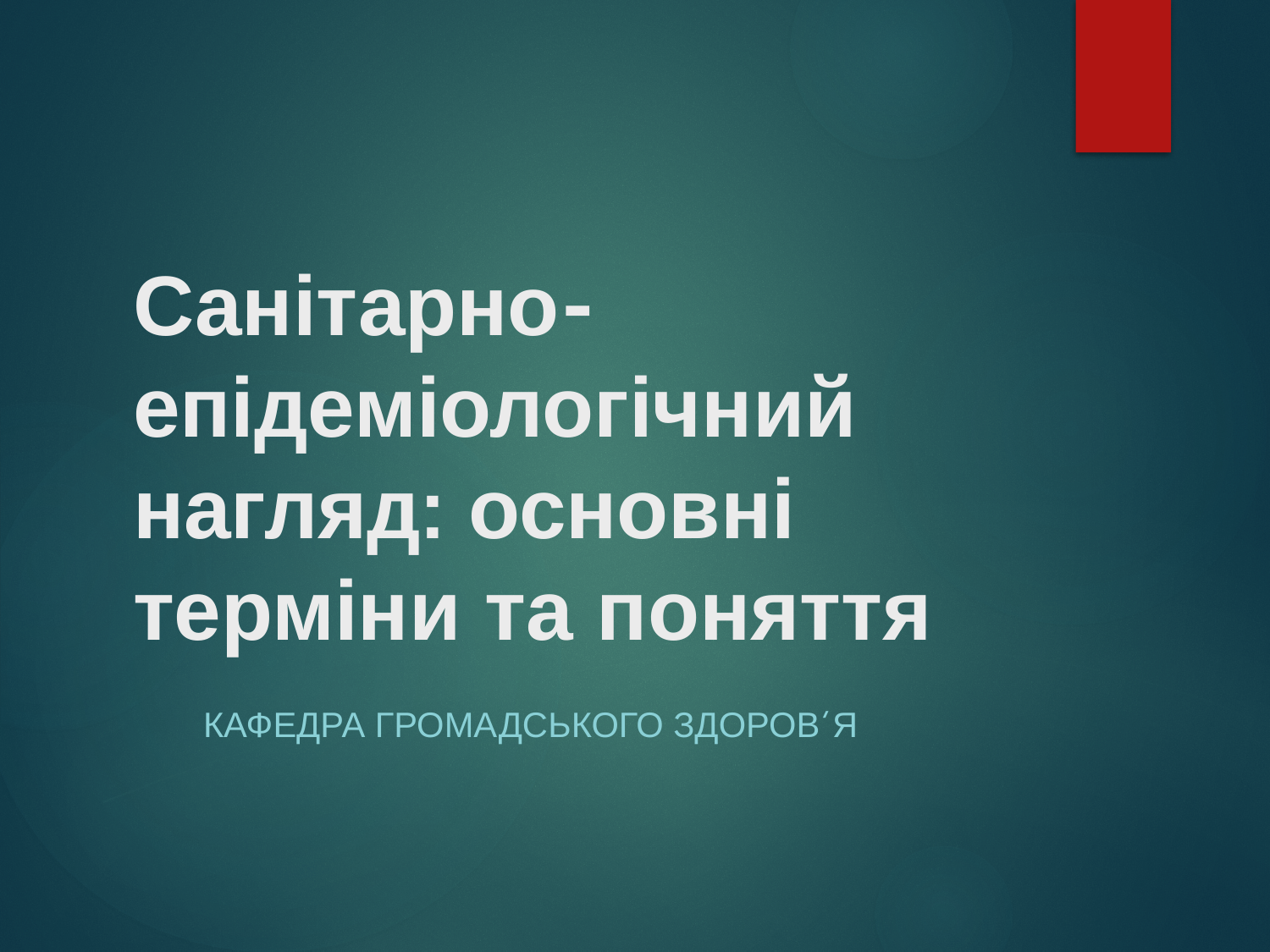

# Санітарно-епідеміологічний нагляд: основні терміни та поняття
Кафедра громадського здоров’я